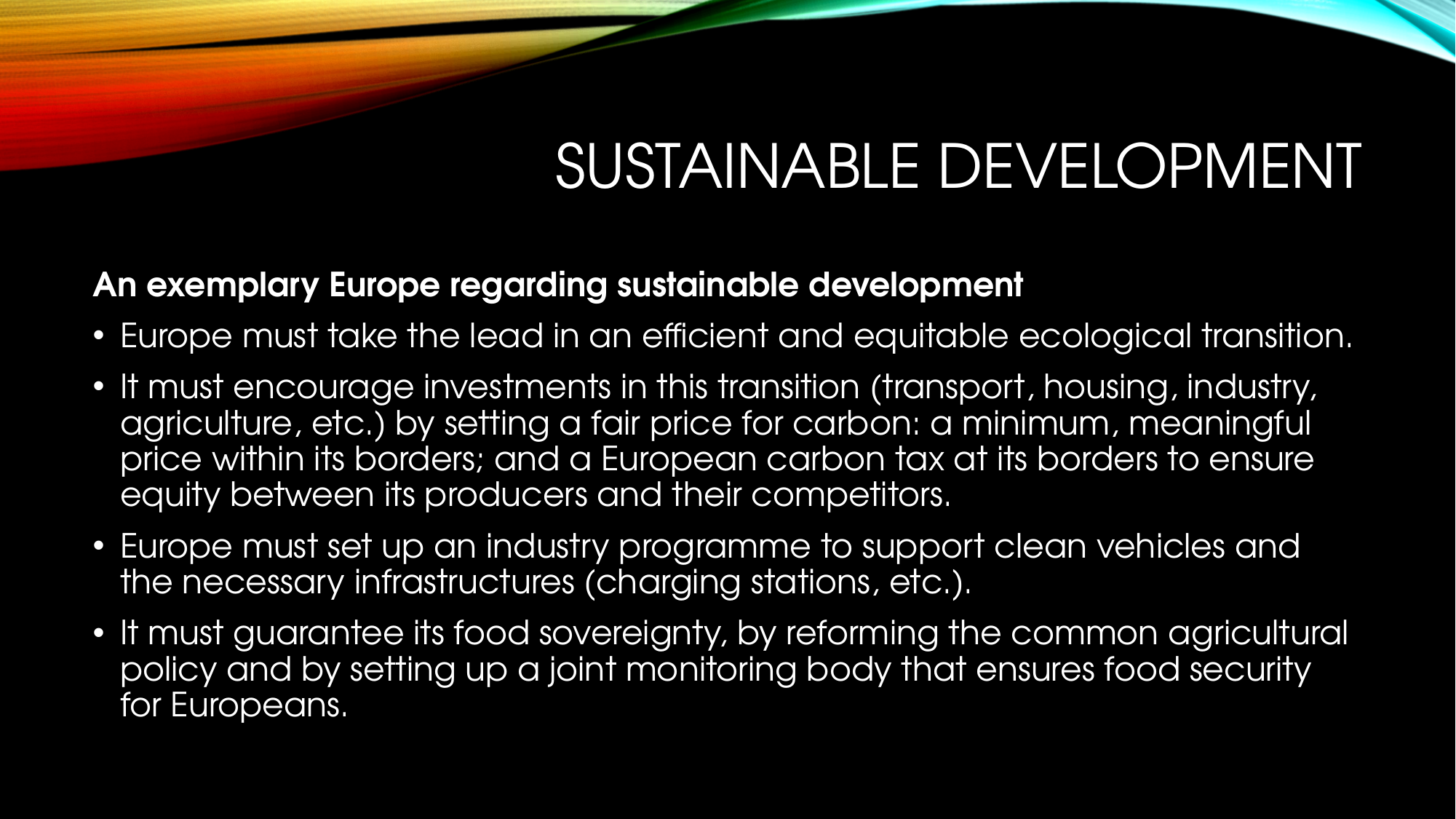

# Sustainable development
An exemplary Europe regarding sustainable development
Europe must take the lead in an efficient and equitable ecological transition.
It must encourage investments in this transition (transport, housing, industry, agriculture, etc.) by setting a fair price for carbon: a minimum, meaningful price within its borders; and a European carbon tax at its borders to ensure equity between its producers and their competitors.
Europe must set up an industry programme to support clean vehicles and the necessary infrastructures (charging stations, etc.).
It must guarantee its food sovereignty, by reforming the common agricultural policy and by setting up a joint monitoring body that ensures food security for Europeans.